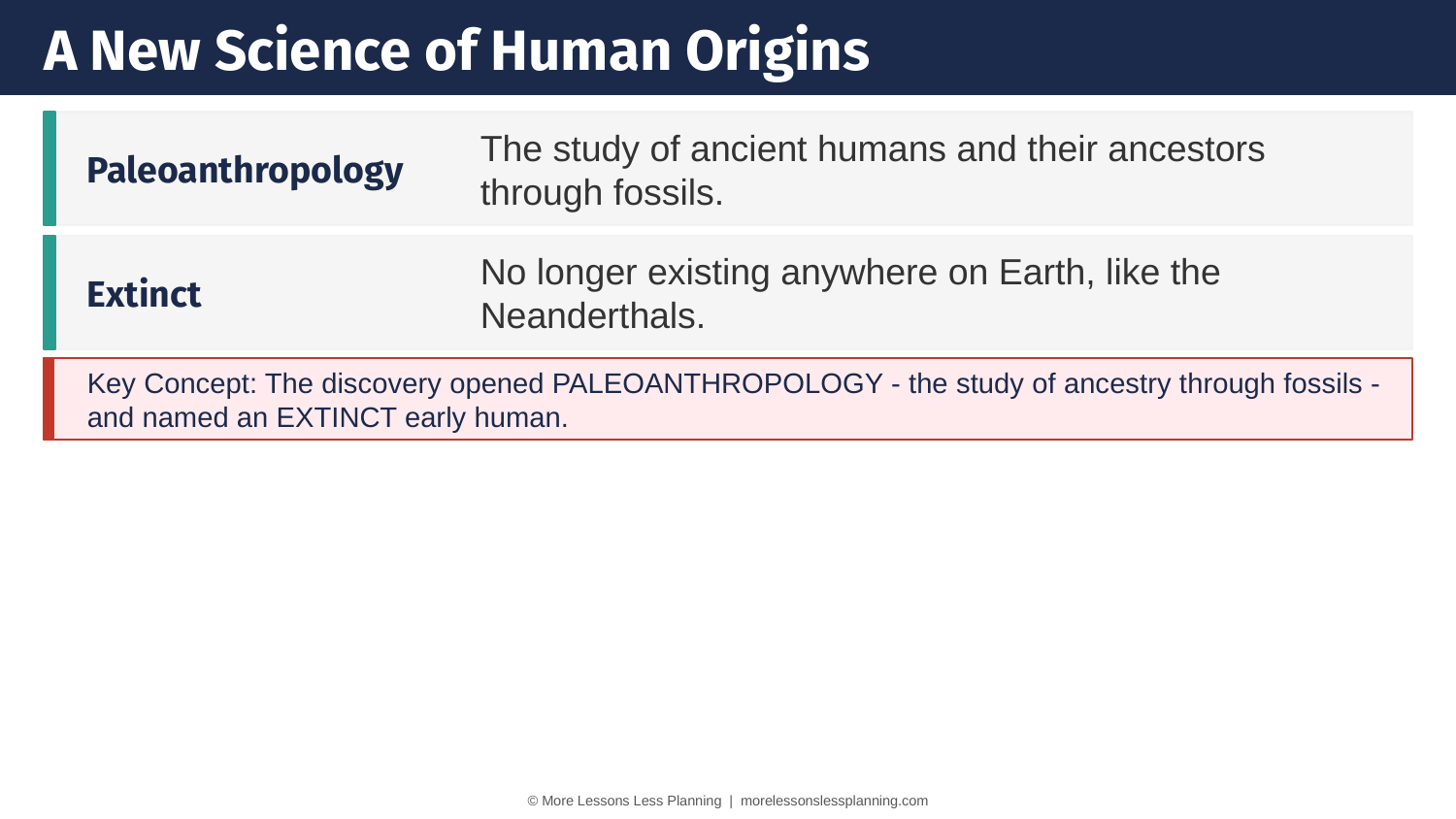

A New Science of Human Origins

Paleoanthropology
The study of ancient humans and their ancestors through fossils.

Extinct
No longer existing anywhere on Earth, like the Neanderthals.

Key Concept: The discovery opened PALEOANTHROPOLOGY - the study of ancestry through fossils - and named an EXTINCT early human.
© More Lessons Less Planning  |  morelessonslessplanning.com